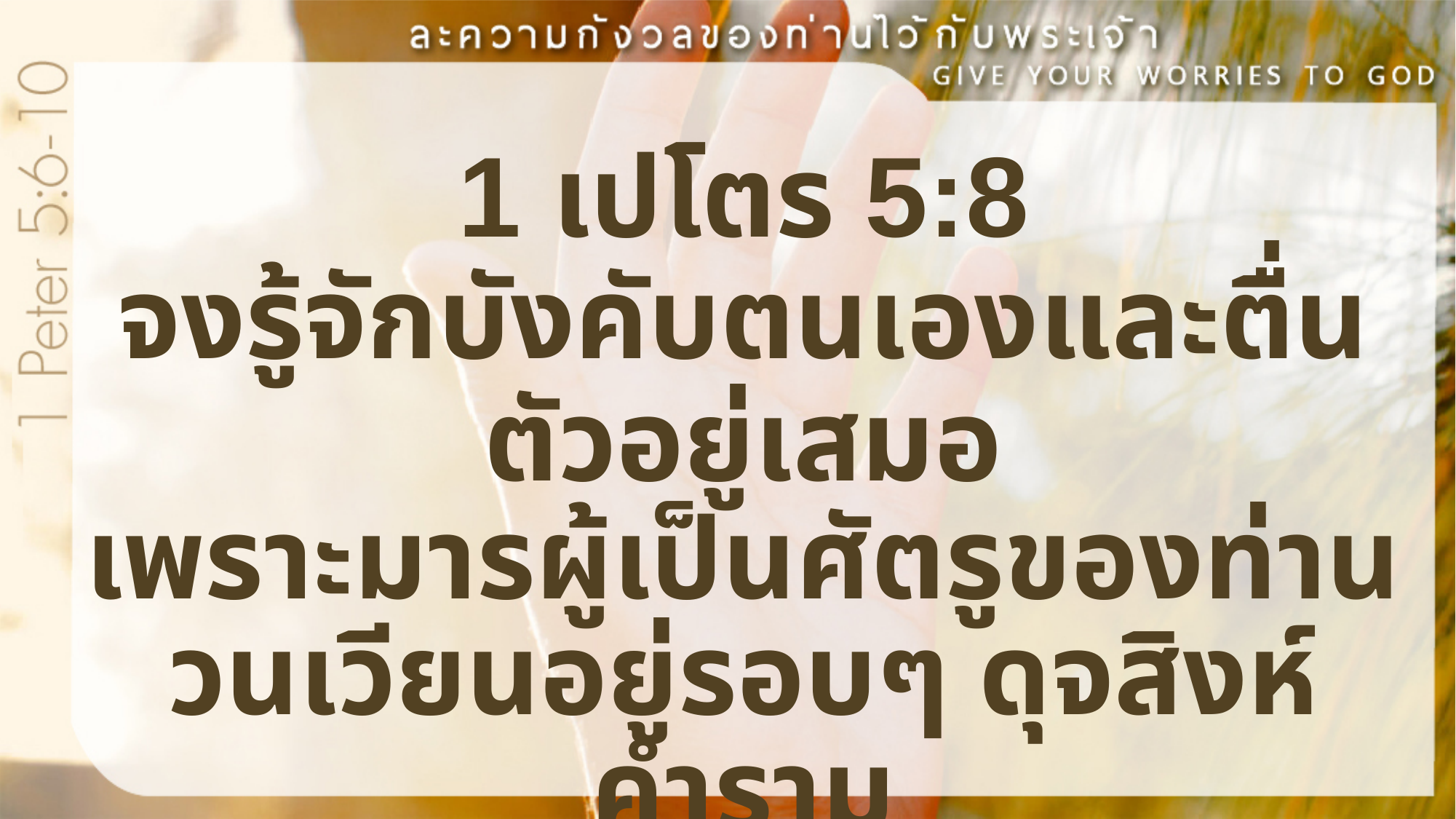

1 เปโตร 5:8
จงรู้จักบังคับตนเองและตื่นตัวอยู่เสมอ
เพราะมารผู้เป็นศัตรูของท่าน
วนเวียนอยู่รอบๆ ดุจสิงห์คำราม
เที่ยวหาเหยื่อเพื่อขย้ำกิน